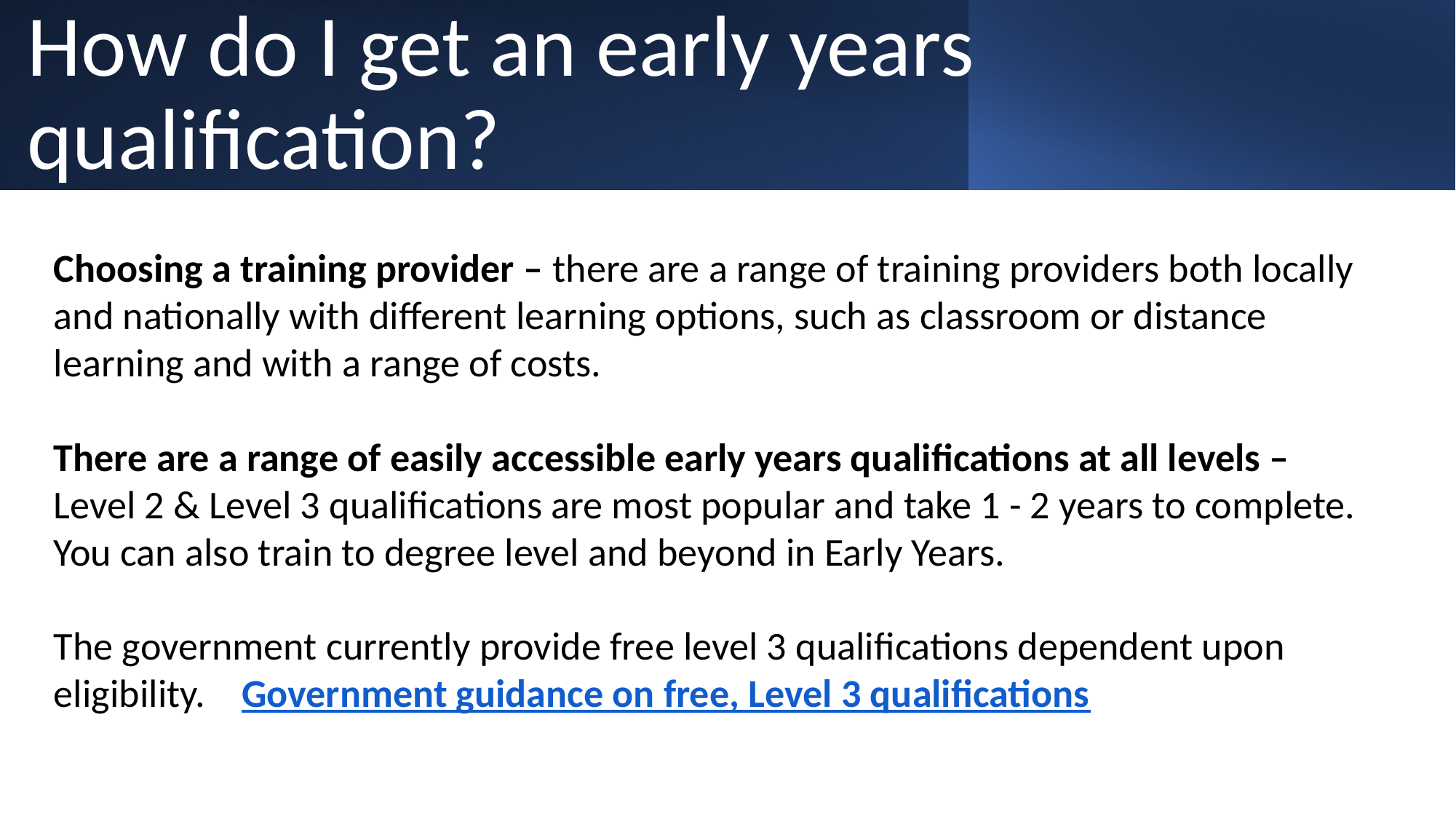

# How do I get an early years qualification?
Choosing a training provider – there are a range of training providers both locally and nationally with different learning options, such as classroom or distance learning and with a range of costs.

There are a range of easily accessible early years qualifications at all levels –
Level 2 & Level 3 qualifications are most popular and take 1 - 2 years to complete. You can also train to degree level and beyond in Early Years.

The government currently provide free level 3 qualifications dependent upon eligibility.    Government guidance on free, Level 3 qualifications